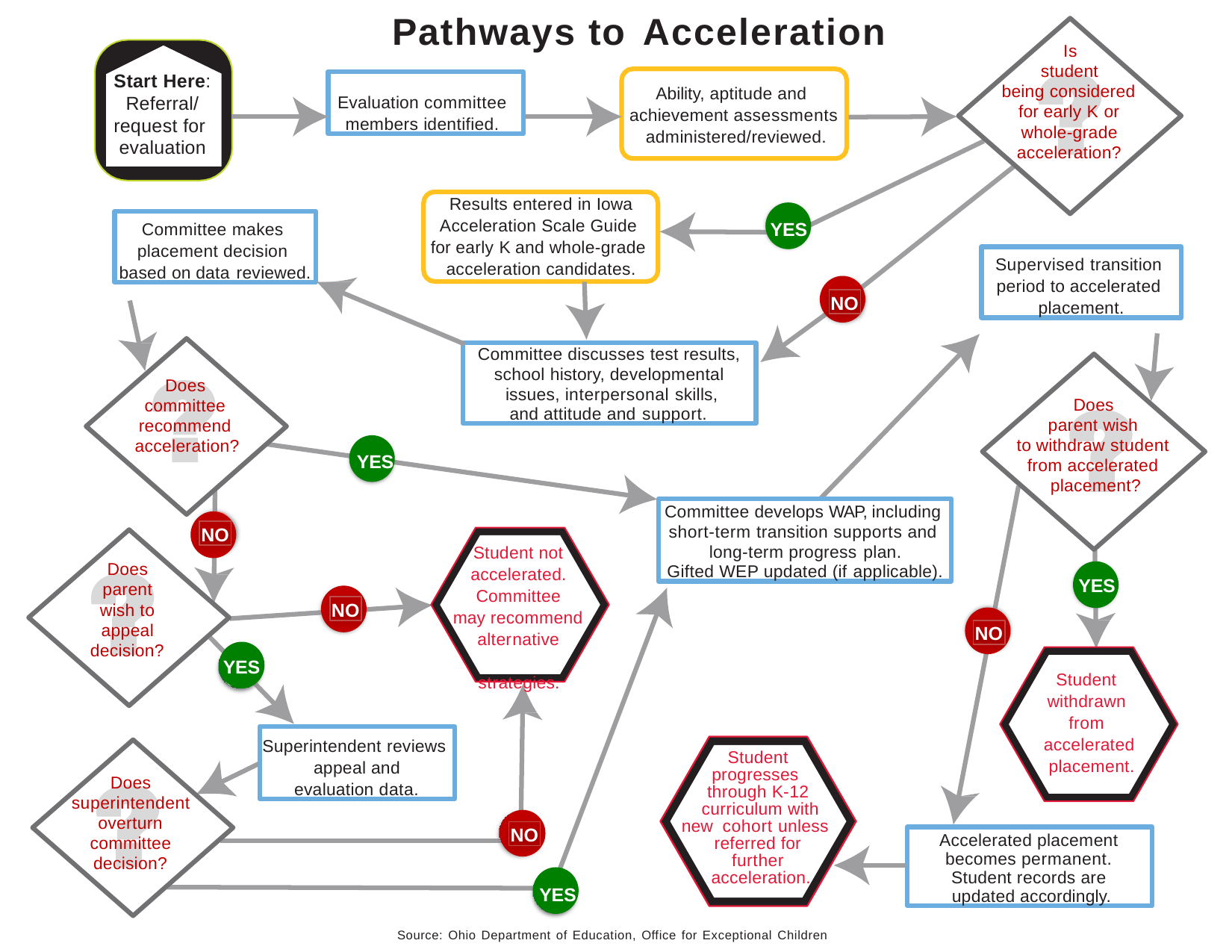

# Pathways to Acceleration

Is
?

student
Start Here:
Referral/  request for  evaluation

Evaluation committee  members identified.
being considered
Ability, aptitude and  achievement assessments  administered/reviewed.

for early K or

whole-grade
acceleration?

Results entered in Iowa  Acceleration Scale Guide  for early K and whole-grade  acceleration candidates.

YES
Committee makes  placement decision  based on data reviewed.

YES

Supervised transition  period to accelerated  placement.

NO

Committee discusses test results,  school history, developmental  issues, interpersonal skills,
and attitude and support.
?

Does
?
Does
committee
parent wish
recommend
to withdraw student

acceleration?

YES
YES
from accelerated
placement?

Committee develops WAP, including  short-term transition supports and  long-term progress plan.
Gifted WEP updated (if applicable).

NO

Student not  accelerated.
Committee  may recommend
alternative  strategies.
?

Does

YES
parent

NO
wish to

appeal
NO

decision?

YES
YES

Student  withdrawn  from  accelerated  placement.

Superintendent reviews  appeal and
evaluation data.

Student  progresses  through K-12
curriculum with new  cohort unless  referred for
further  acceleration.

?

Does

superintendent

overturn

NO
NO
Accelerated placement  becomes permanent.  Student records are  updated accordingly.
committee

decision?

YES
YES

Source: Ohio Department of Education, Office for Exceptional Children